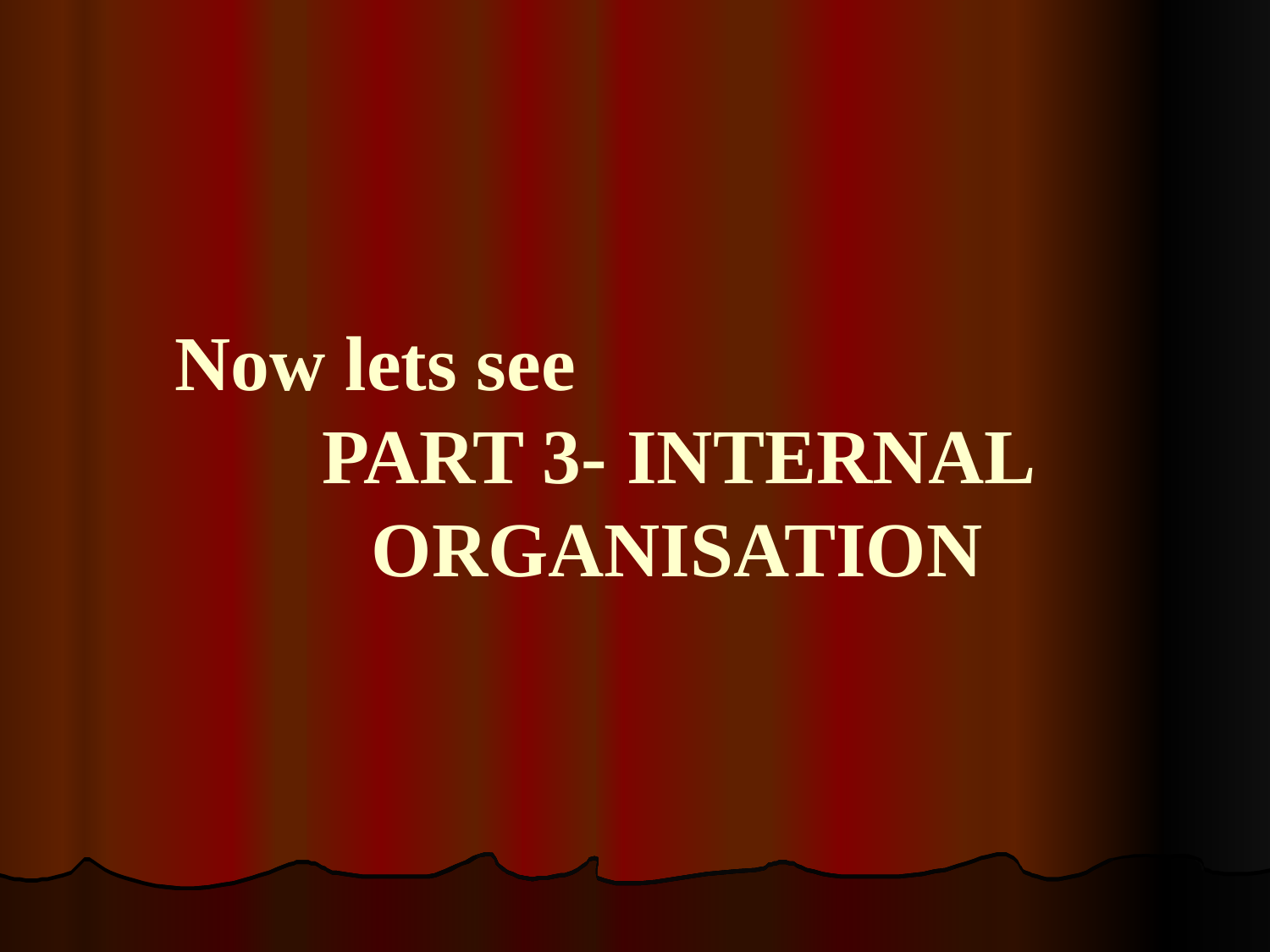

Now lets see                                PART 3- INTERNAL ORGANISATION